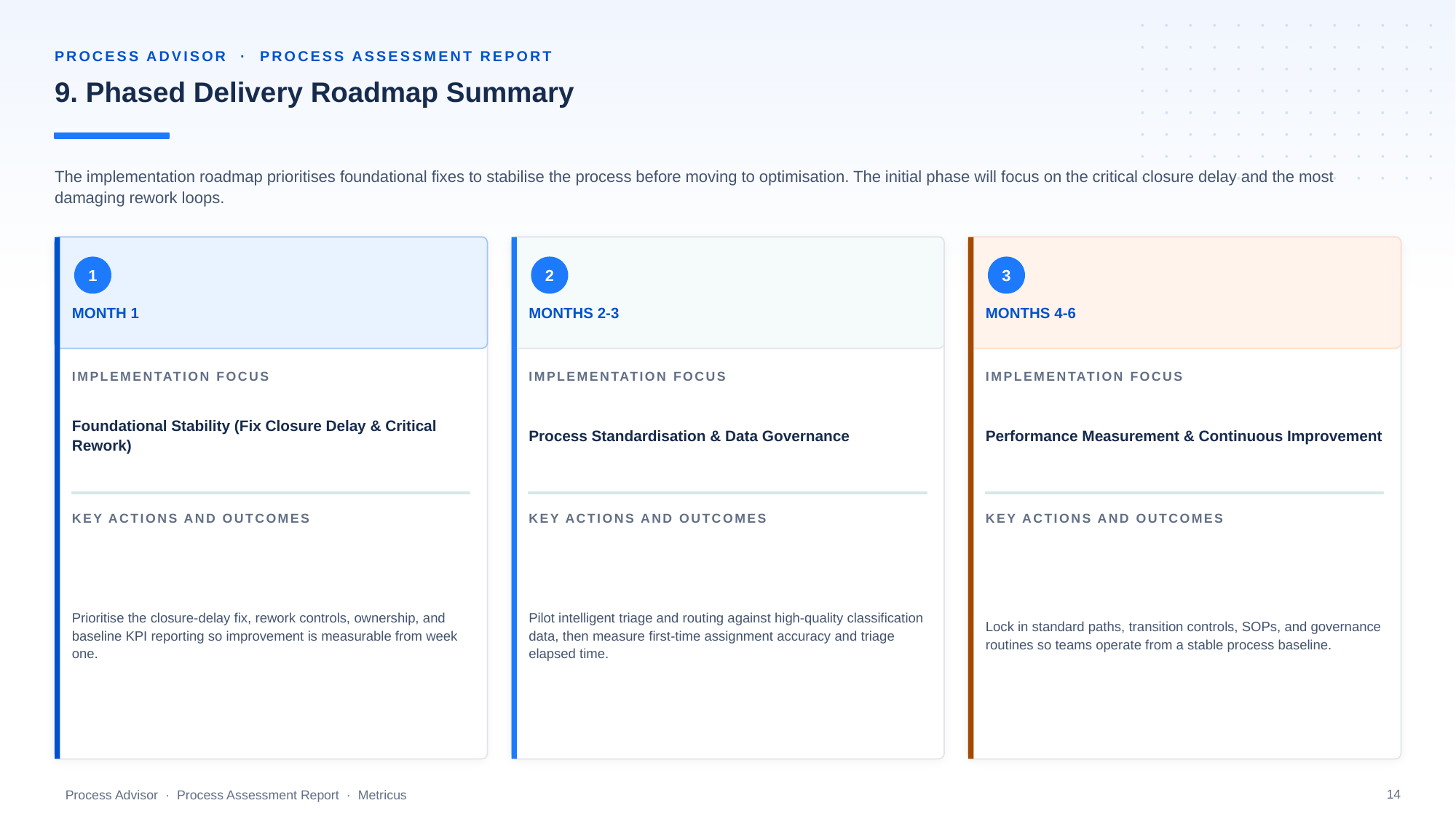

PROCESS ADVISOR  ·  PROCESS ASSESSMENT REPORT

9. Phased Delivery Roadmap Summary

The implementation roadmap prioritises foundational fixes to stabilise the process before moving to optimisation. The initial phase will focus on the critical closure delay and the most damaging rework loops.

1

2

3
MONTH 1
MONTHS 2-3
MONTHS 4-6
IMPLEMENTATION FOCUS
IMPLEMENTATION FOCUS
IMPLEMENTATION FOCUS
Foundational Stability (Fix Closure Delay & Critical Rework)
Process Standardisation & Data Governance
Performance Measurement & Continuous Improvement

KEY ACTIONS AND OUTCOMES
KEY ACTIONS AND OUTCOMES
KEY ACTIONS AND OUTCOMES
Prioritise the closure-delay fix, rework controls, ownership, and baseline KPI reporting so improvement is measurable from week one.
Pilot intelligent triage and routing against high-quality classification data, then measure first-time assignment accuracy and triage elapsed time.
Lock in standard paths, transition controls, SOPs, and governance routines so teams operate from a stable process baseline.
14